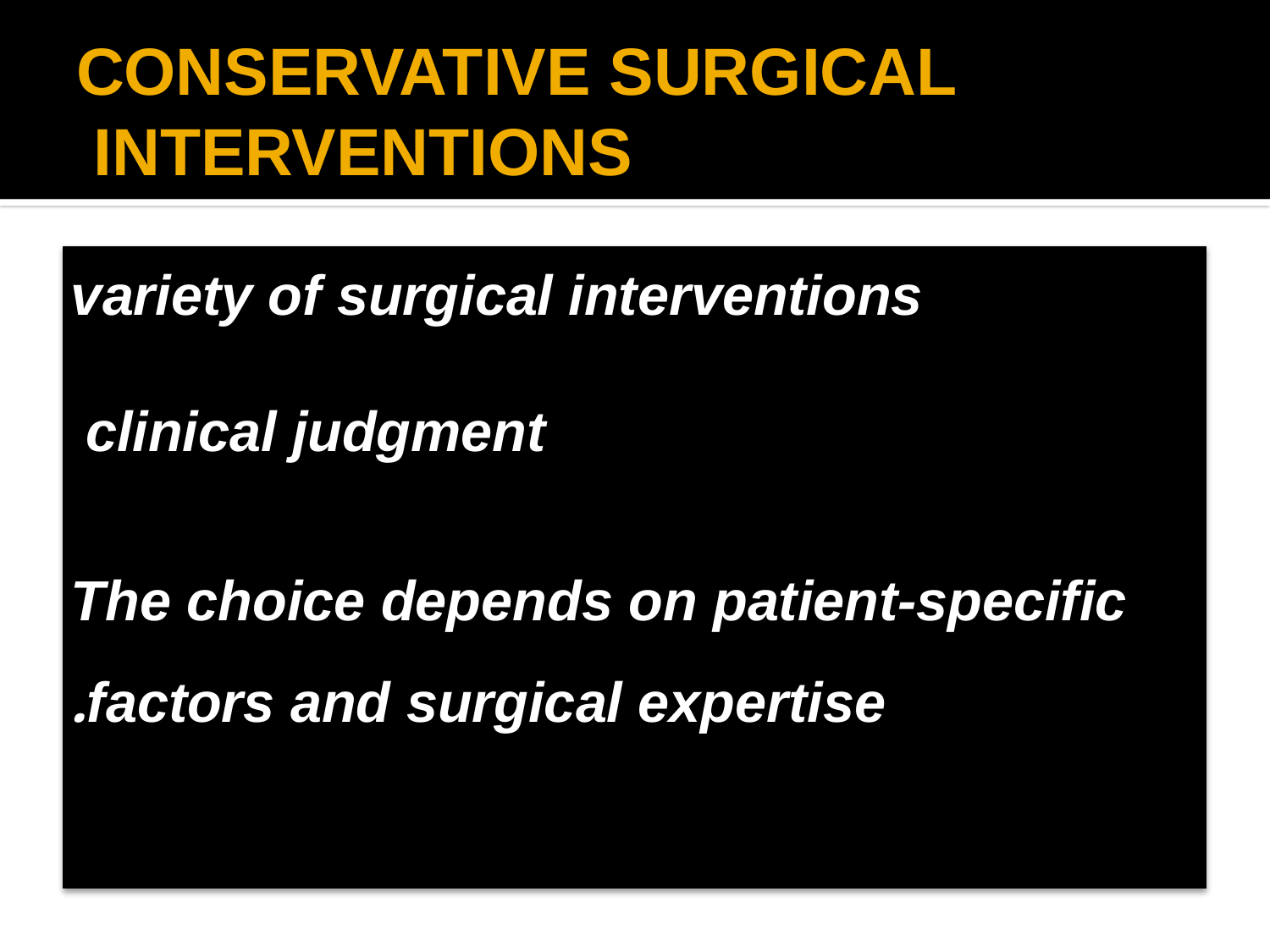

# CONSERVATIVE SURGICAL INTERVENTIONS
  variety of surgical interventions

 clinical judgment

 The choice depends on patient-specific factors and surgical expertise.